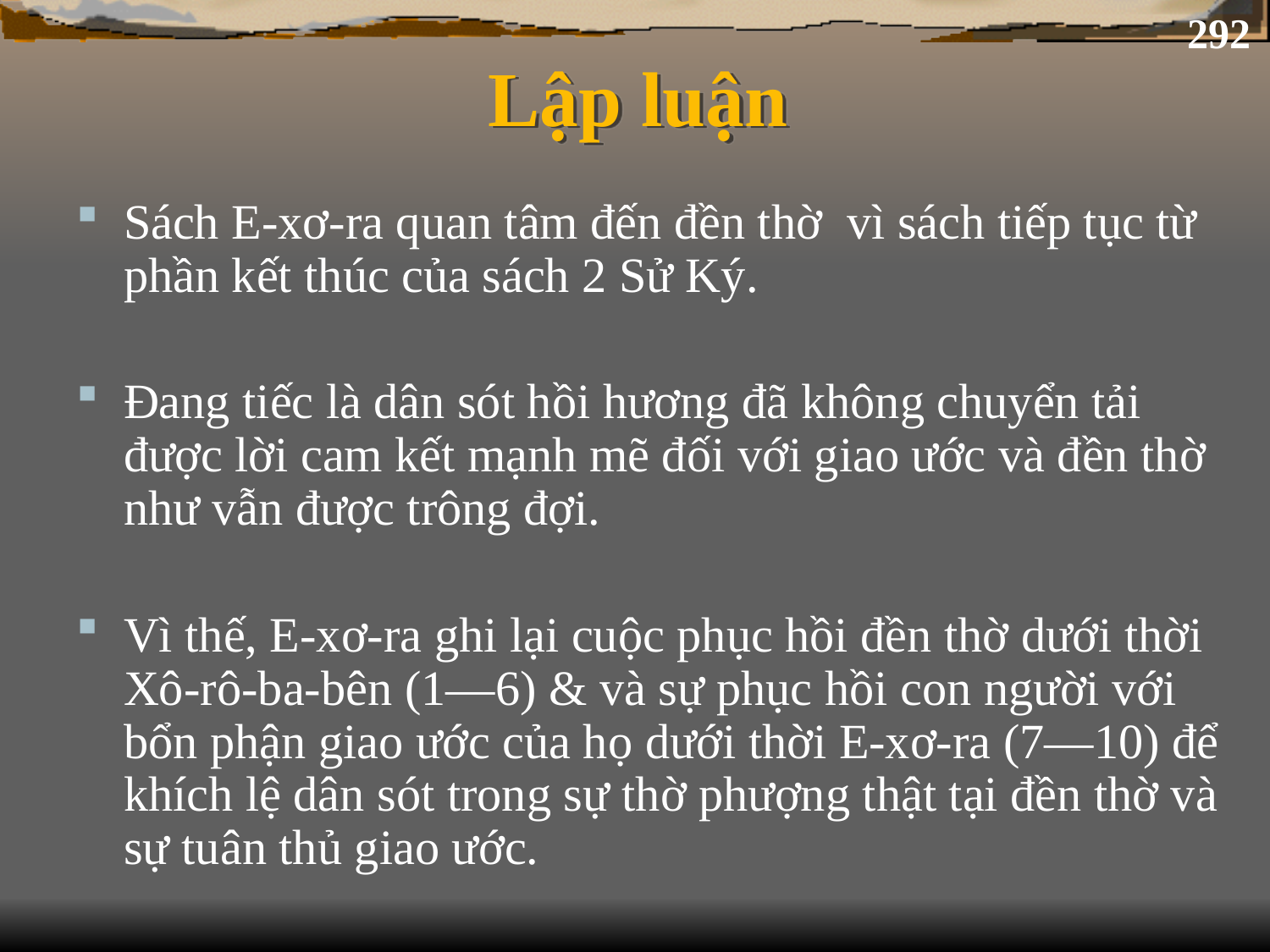

292
# Lập luận
Sách E-xơ-ra quan tâm đến đền thờ  vì sách tiếp tục từ phần kết thúc của sách 2 Sử Ký.

Đang tiếc là dân sót hồi hương đã không chuyển tải được lời cam kết mạnh mẽ đối với giao ước và đền thờ như vẫn được trông đợi.

Vì thế, E-xơ-ra ghi lại cuộc phục hồi đền thờ dưới thời Xô-rô-ba-bên (1—6) & và sự phục hồi con người với bổn phận giao ước của họ dưới thời E-xơ-ra (7—10) để khích lệ dân sót trong sự thờ phượng thật tại đền thờ và sự tuân thủ giao ước.